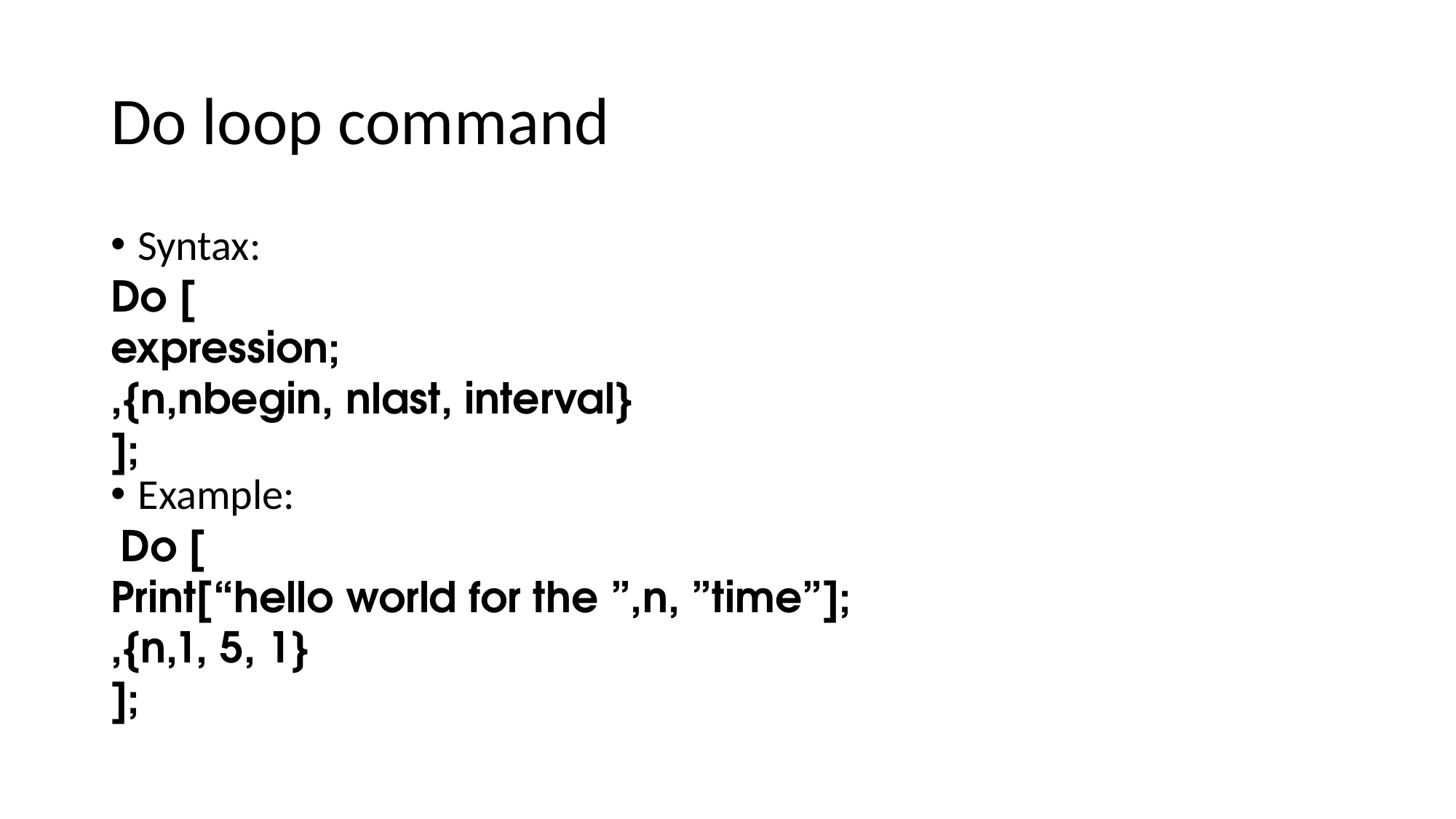

Do loop command
Syntax:
Do [
expression;
,{n,nbegin, nlast, interval}
];
Example:
 Do [
Print[“hello world for the ”,n, ”time”];
,{n,1, 5, 1}
];